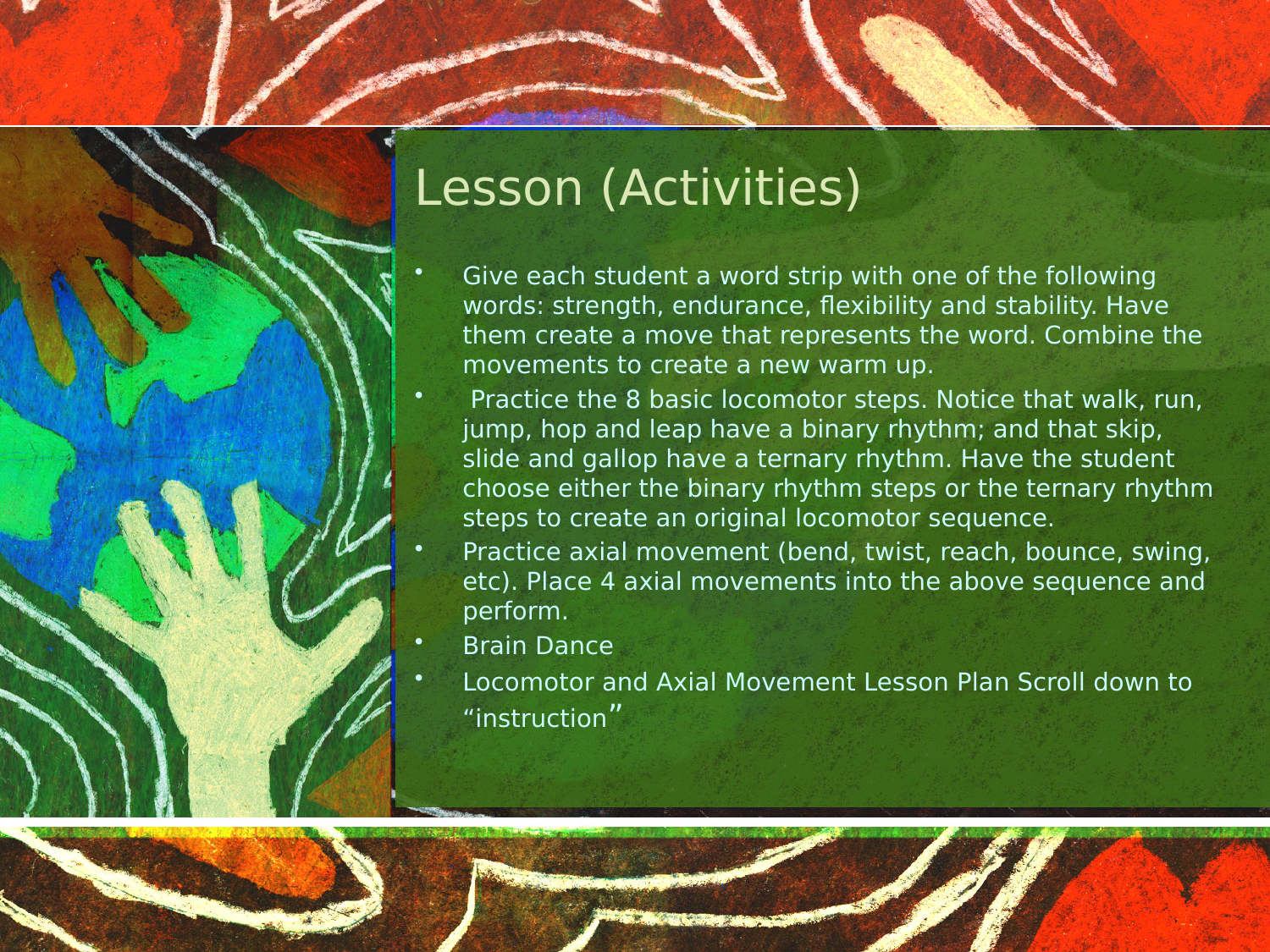

# Lesson (Activities)
Give each student a word strip with one of the following words: strength, endurance, flexibility and stability. Have them create a move that represents the word. Combine the movements to create a new warm up.
 Practice the 8 basic locomotor steps. Notice that walk, run, jump, hop and leap have a binary rhythm; and that skip, slide and gallop have a ternary rhythm. Have the student choose either the binary rhythm steps or the ternary rhythm steps to create an original locomotor sequence.
Practice axial movement (bend, twist, reach, bounce, swing, etc). Place 4 axial movements into the above sequence and perform.
Brain Dance
Locomotor and Axial Movement Lesson Plan Scroll down to “instruction”